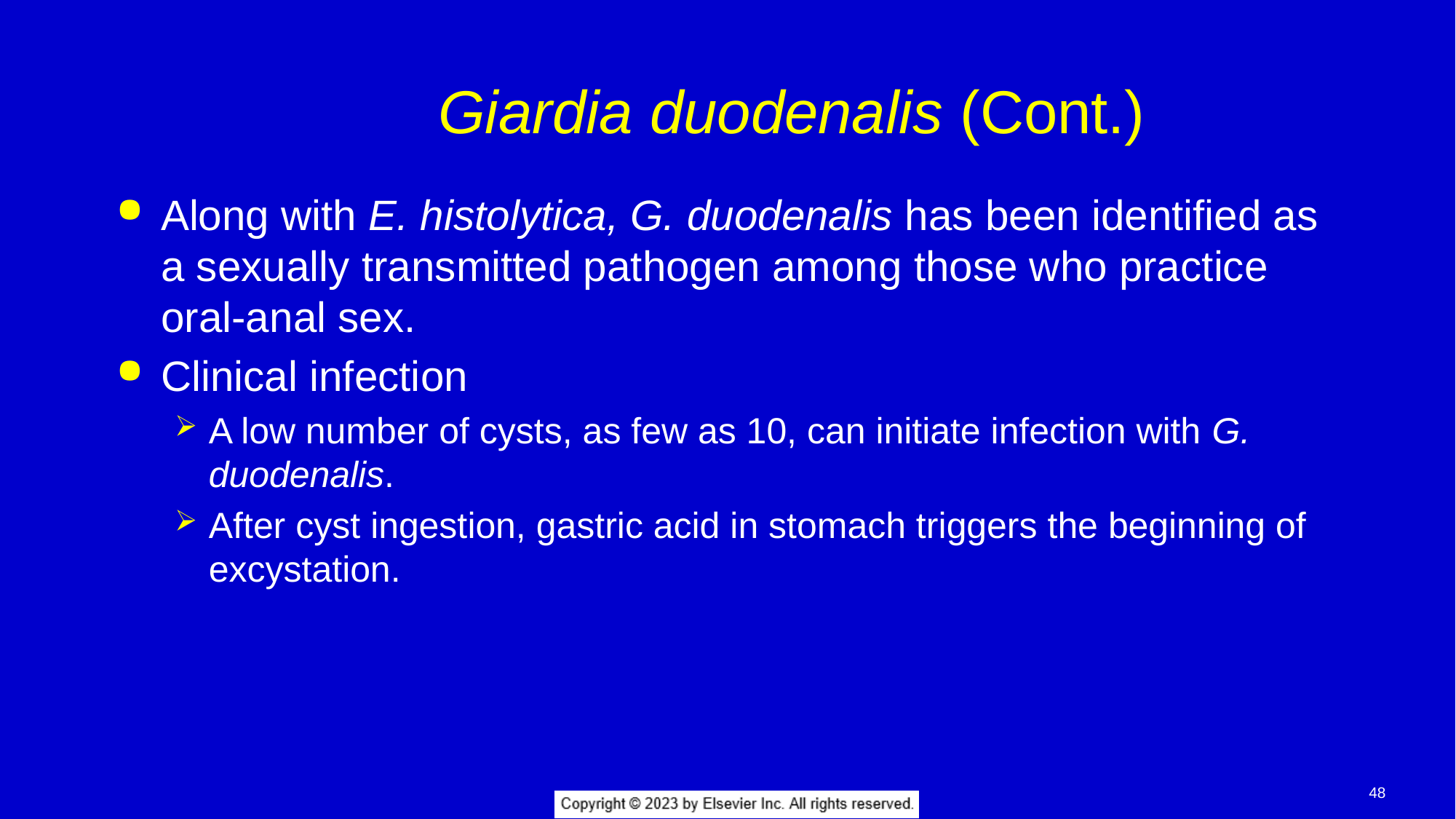

# Giardia duodenalis (Cont.)
Along with E. histolytica, G. duodenalis has been identified as a sexually transmitted pathogen among those who practice oral-anal sex.
Clinical infection
A low number of cysts, as few as 10, can initiate infection with G. duodenalis.
After cyst ingestion, gastric acid in stomach triggers the beginning of excystation.